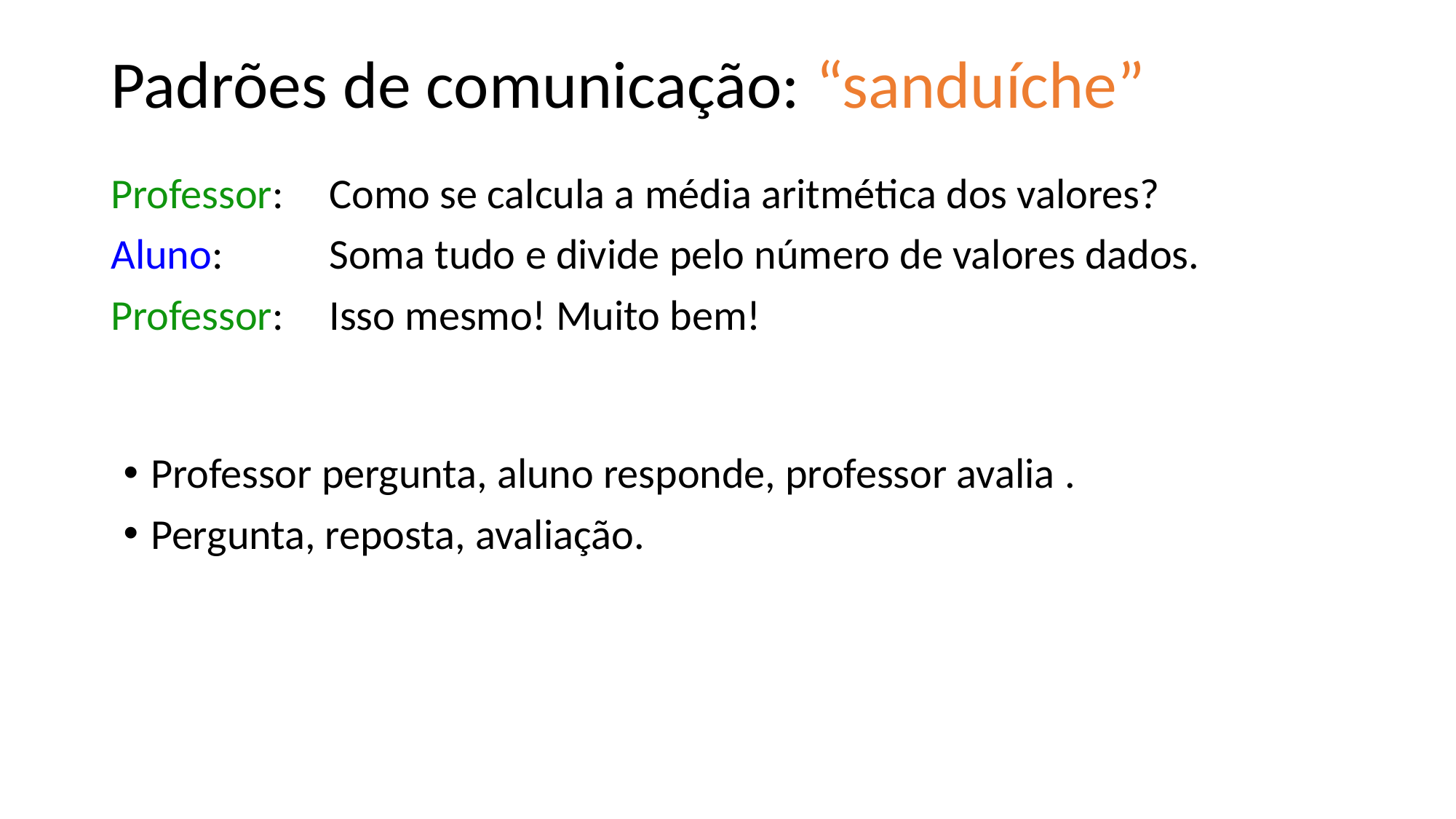

# Padrões de comunicação: “sanduíche”
Professor:	Como se calcula a média aritmética dos valores?
Aluno:	Soma tudo e divide pelo número de valores dados.
Professor:	Isso mesmo! Muito bem!
Professor pergunta, aluno responde, professor avalia .
Pergunta, reposta, avaliação.